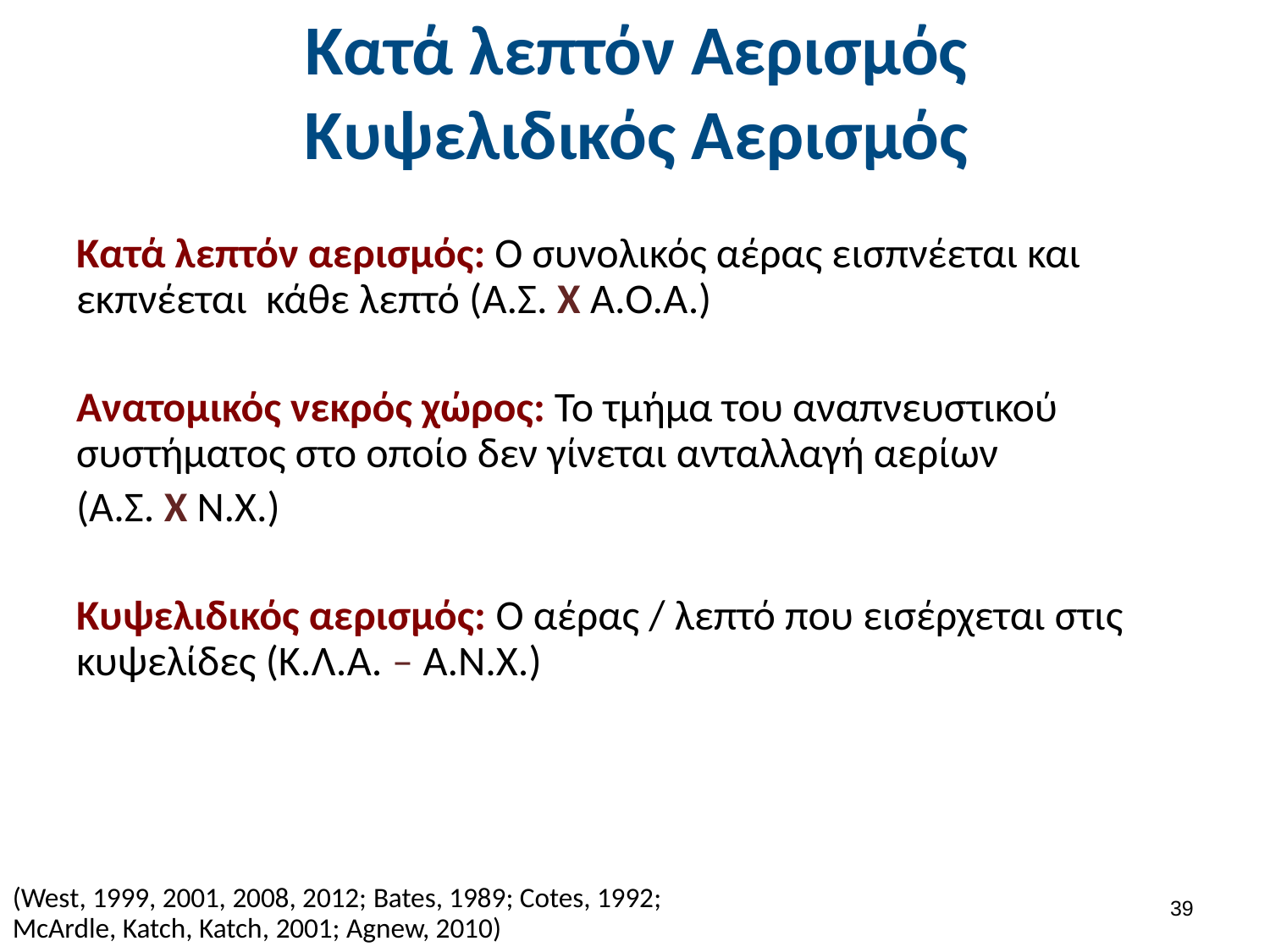

# Κατά λεπτόν Αερισμός Κυψελιδικός Αερισμός

Κατά λεπτόν αερισμός: Ο συνολικός αέρας εισπνέεται και εκπνέεται  κάθε λεπτό (Α.Σ. Χ Α.Ο.Α.)

Ανατομικός νεκρός χώρος: Το τμήμα του αναπνευστικού συστήματος στο οποίο δεν γίνεται ανταλλαγή αερίων
(Α.Σ. Χ Ν.Χ.)

Κυψελιδικός αερισμός: Ο αέρας / λεπτό που εισέρχεται στις κυψελίδες (Κ.Λ.Α. – Α.Ν.Χ.)

(West, 1999, 2001, 2008, 2012; Bates, 1989; Cotes, 1992; McArdle, Katch, Katch, 2001; Agnew, 2010)
39